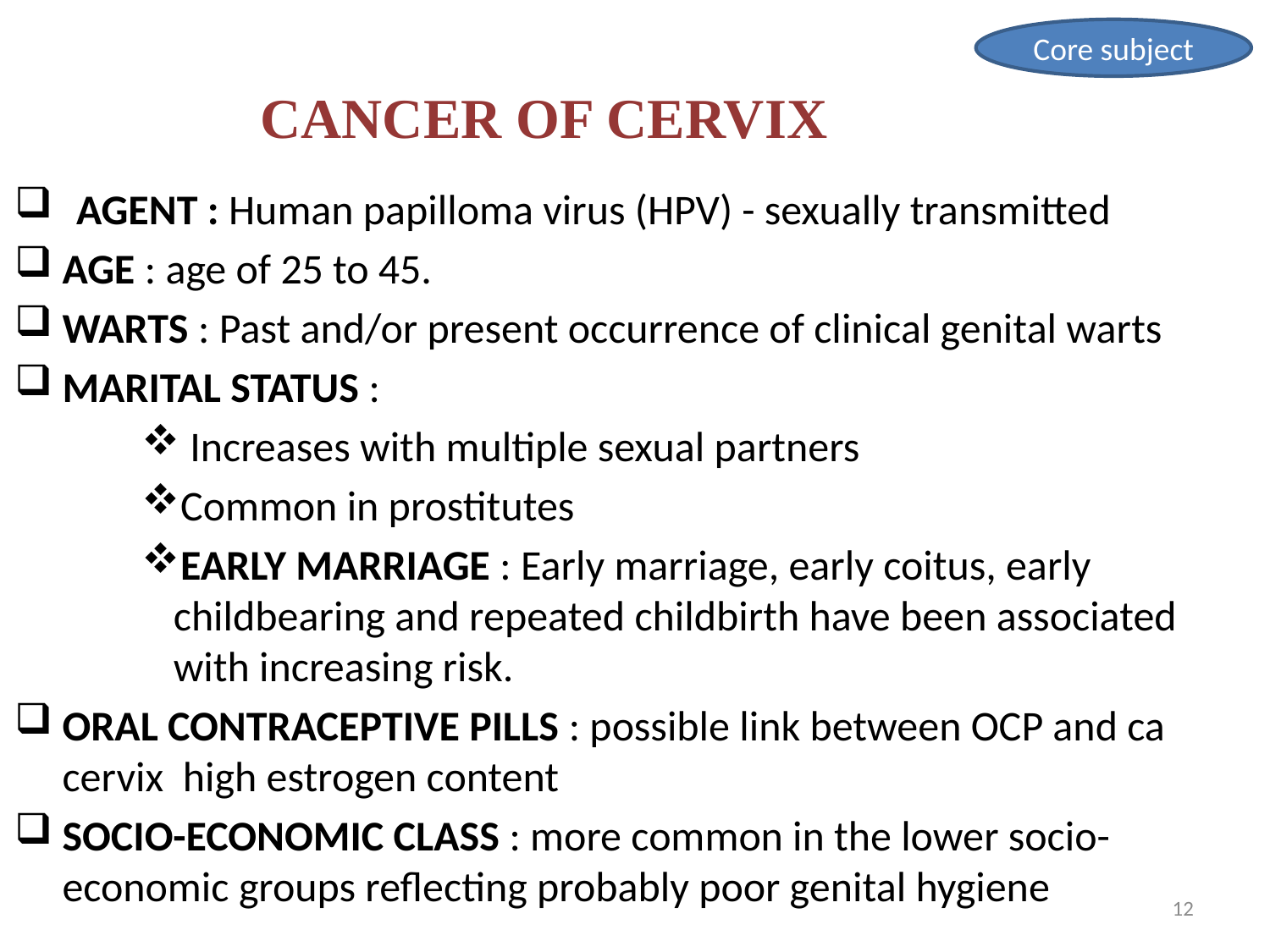

Core subject
CANCER OF CERVIX
AGENT : Human papilloma virus (HPV) - sexually transmitted
AGE : age of 25 to 45.
WARTS : Past and/or present occurrence of clinical genital warts
MARITAL STATUS :
 Increases with multiple sexual partners
Common in prostitutes
EARLY MARRIAGE : Early marriage, early coitus, early childbearing and repeated childbirth have been associated with increasing risk.
ORAL CONTRACEPTIVE PILLS : possible link between OCP and ca cervix  high estrogen content
SOCIO-ECONOMIC CLASS : more common in the lower socio-economic groups reflecting probably poor genital hygiene
12